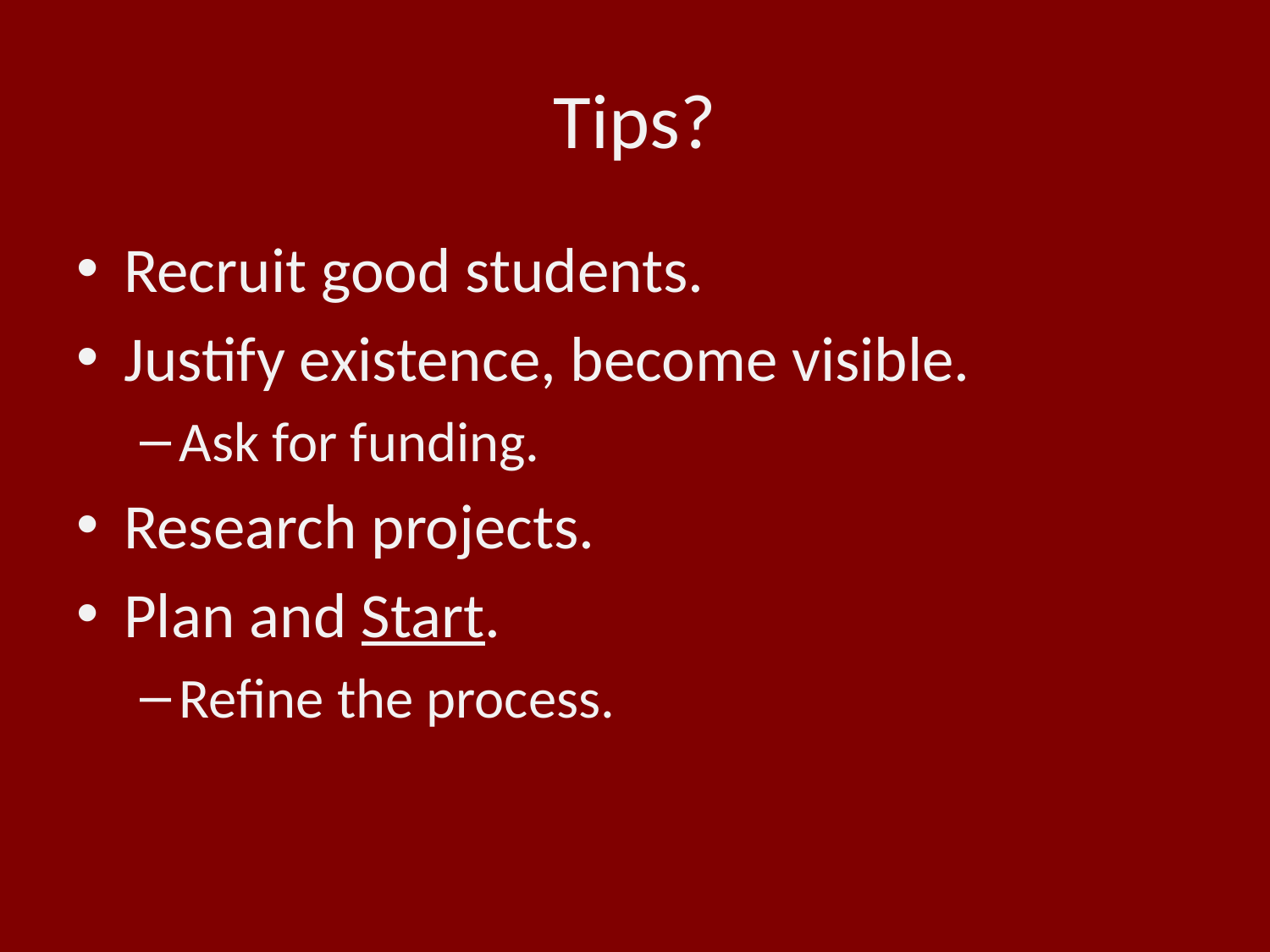

# Tips?
Recruit good students.
Justify existence, become visible.
Ask for funding.
Research projects.
Plan and Start.
Refine the process.